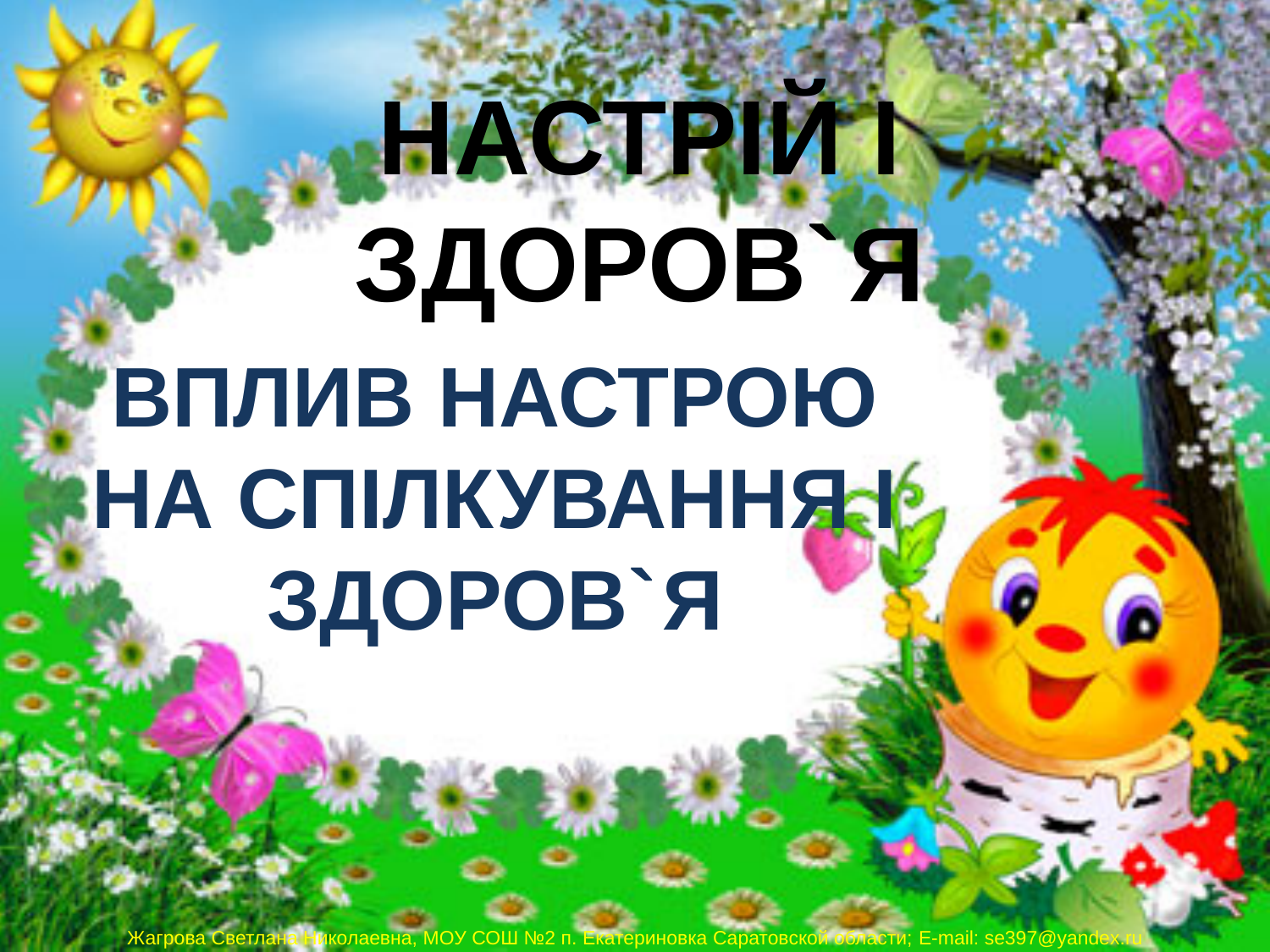

# НАСТРІЙ І ЗДОРОВ`Я
ВПЛИВ НАСТРОЮ НА СПІЛКУВАННЯ І ЗДОРОВ`Я